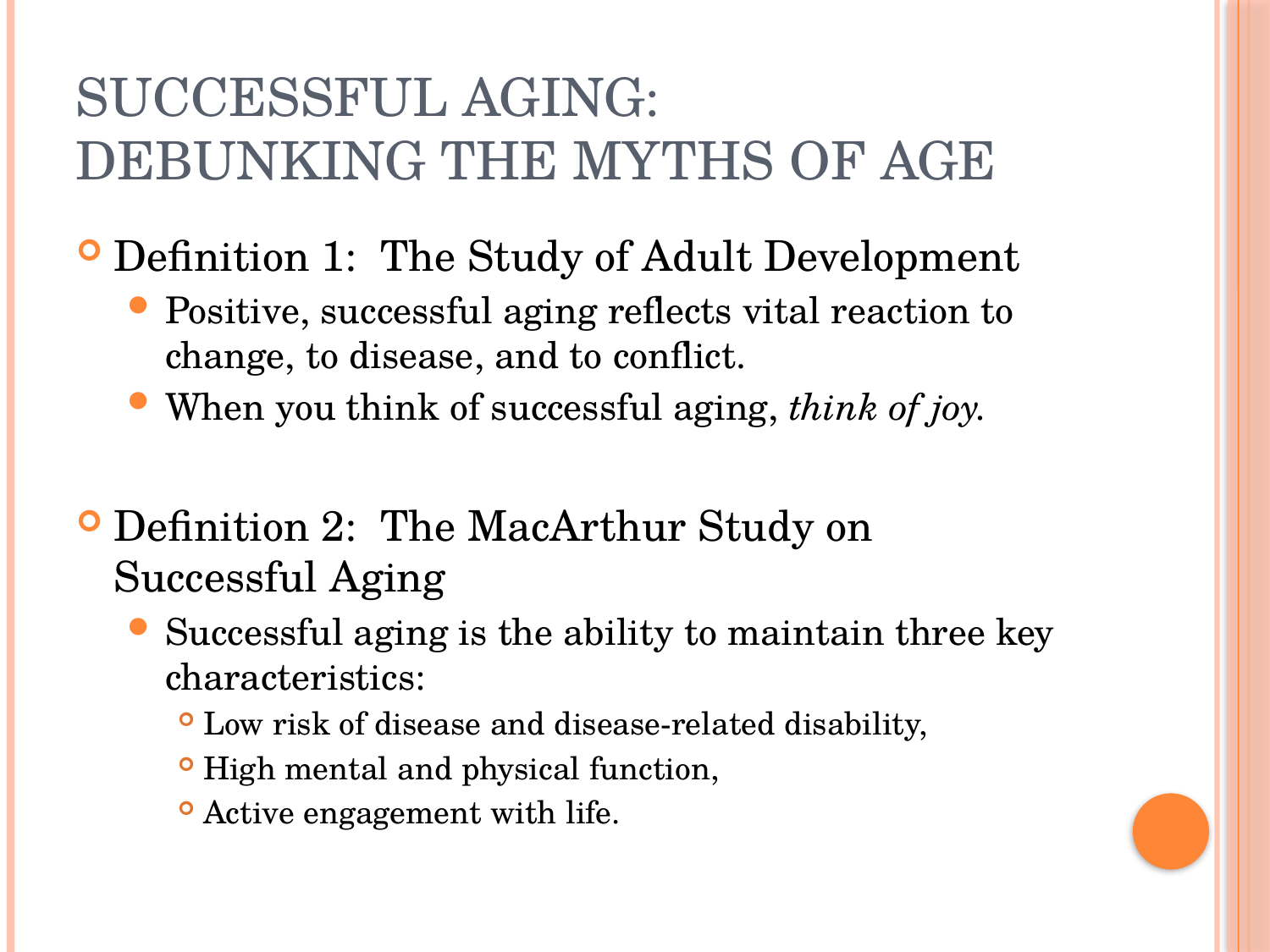

# Successful aging: Debunking the myths of age
Definition 1:  The Study of Adult Development
Positive, successful aging reflects vital reaction to change, to disease, and to conflict.
When you think of successful aging, think of joy.

Definition 2:  The MacArthur Study on Successful Aging
Successful aging is the ability to maintain three key characteristics:
Low risk of disease and disease-related disability,
High mental and physical function,
Active engagement with life.